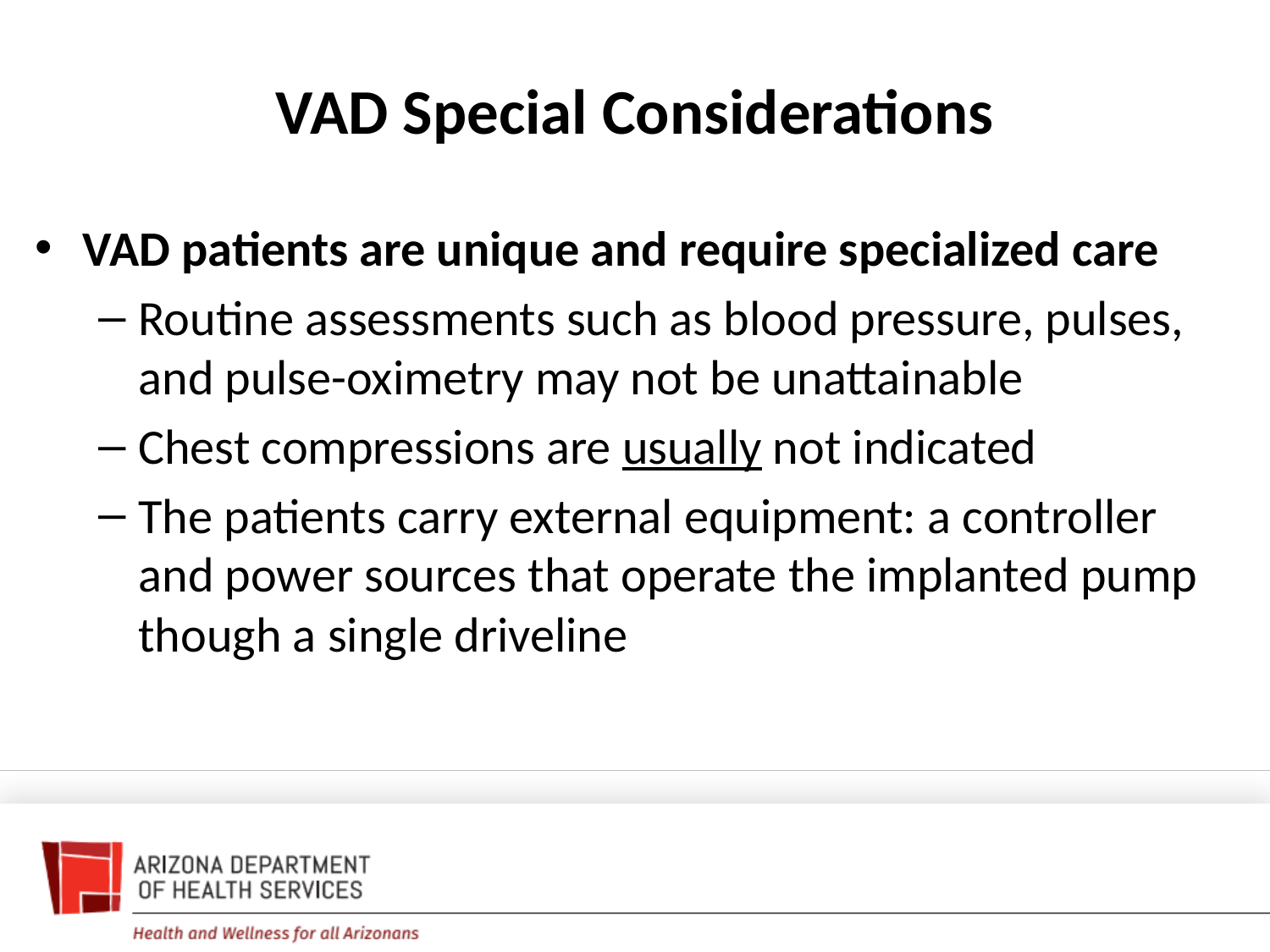

# VAD Special Considerations
VAD patients are unique and require specialized care
Routine assessments such as blood pressure, pulses, and pulse-oximetry may not be unattainable
Chest compressions are usually not indicated
The patients carry external equipment: a controller and power sources that operate the implanted pump though a single driveline